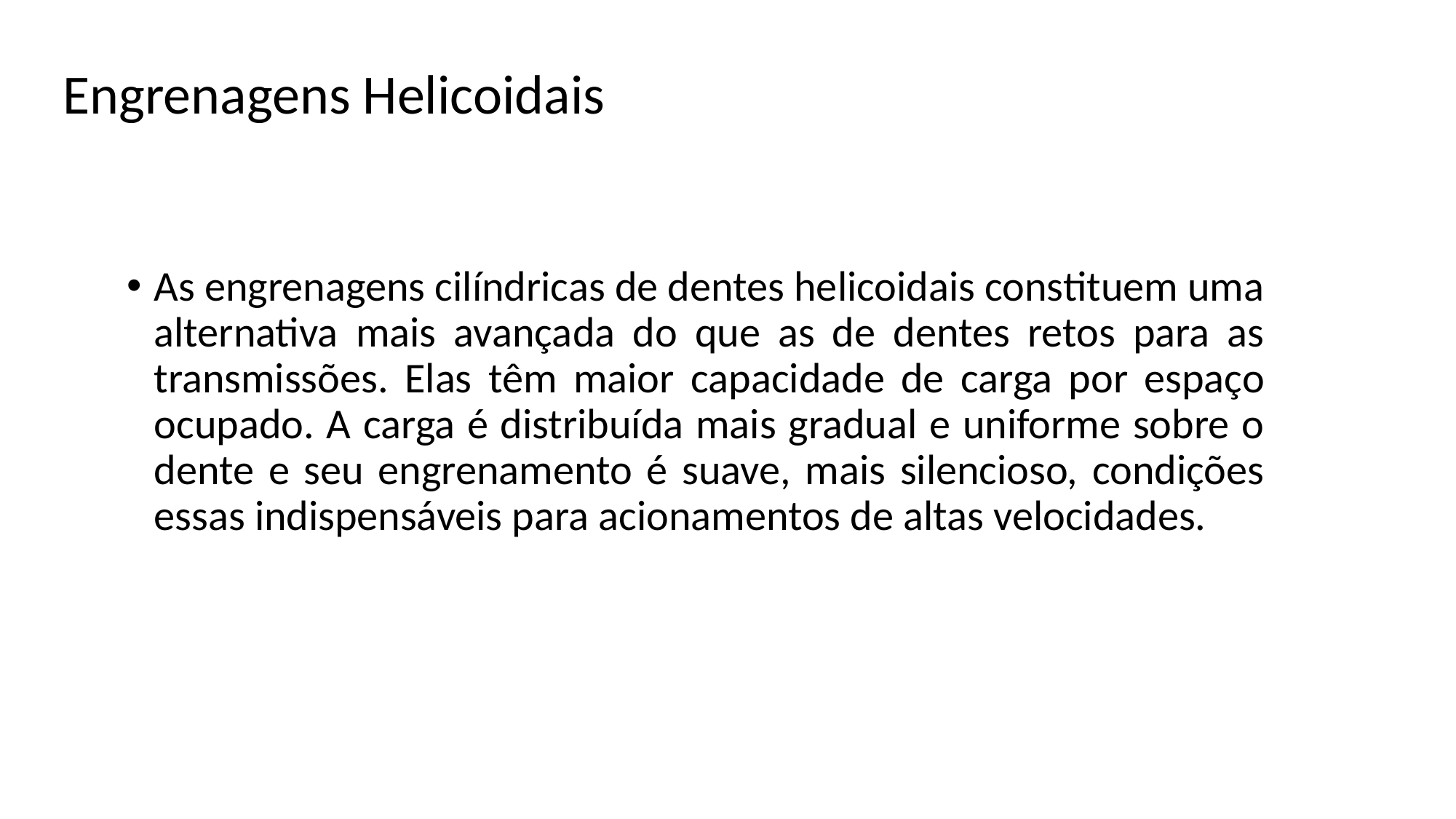

# Engrenagens Helicoidais
As engrenagens cilíndricas de dentes helicoidais constituem uma alternativa mais avançada do que as de dentes retos para as transmissões. Elas têm maior capacidade de carga por espaço ocupado. A carga é distribuída mais gradual e uniforme sobre o dente e seu engrenamento é suave, mais silencioso, condições essas indispensáveis para acionamentos de altas velocidades.